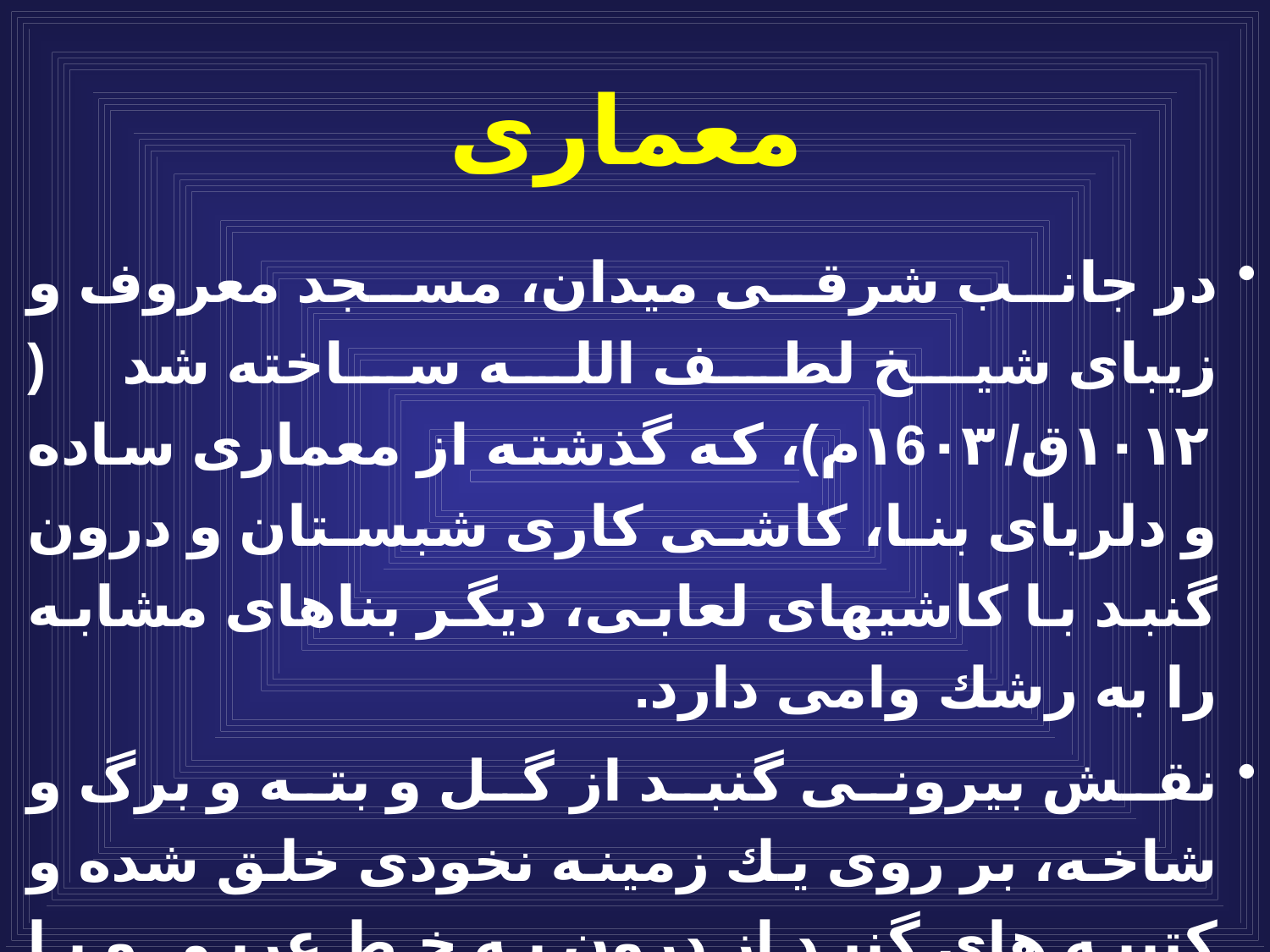

# معماری
در جانب شرقى ميدان، مسجد معروف و زيباى شيخ لطف الله ساخته شد ( ١٠١٢ق/١6٠٣م)، كه گذشته از معمارى ساده و دلرباى بنا، كاشى كارى شبستان و درون گنبد با كاشیهاى لعابى، ديگر بناهاى مشابه را به رشك وامى دارد.
نقش بيرونى گنبد از گل و بته و برگ و شاخه، بر روى يك زمينه نخودى خلق شده و كتيبه هاى گنبد از درون به خط عربى و با رنگ سفيد بر روى زمينه آبى سير نگاشته شده است.